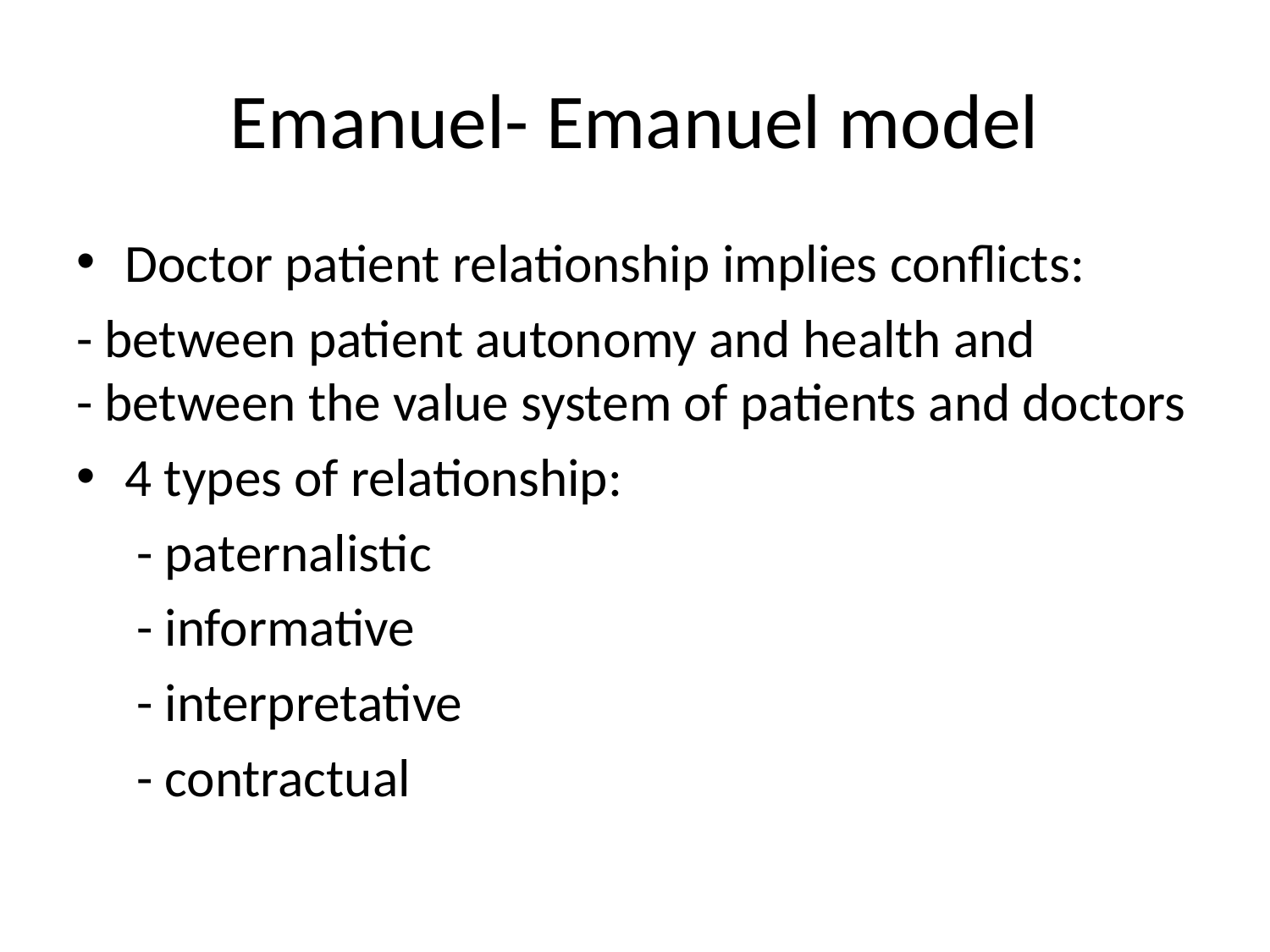

# Emanuel- Emanuel model
Doctor patient relationship implies conflicts:
- between patient autonomy and health and             - between the value system of patients and doctors
4 types of relationship:
     - paternalistic
     - informative
     - interpretative
     - contractual